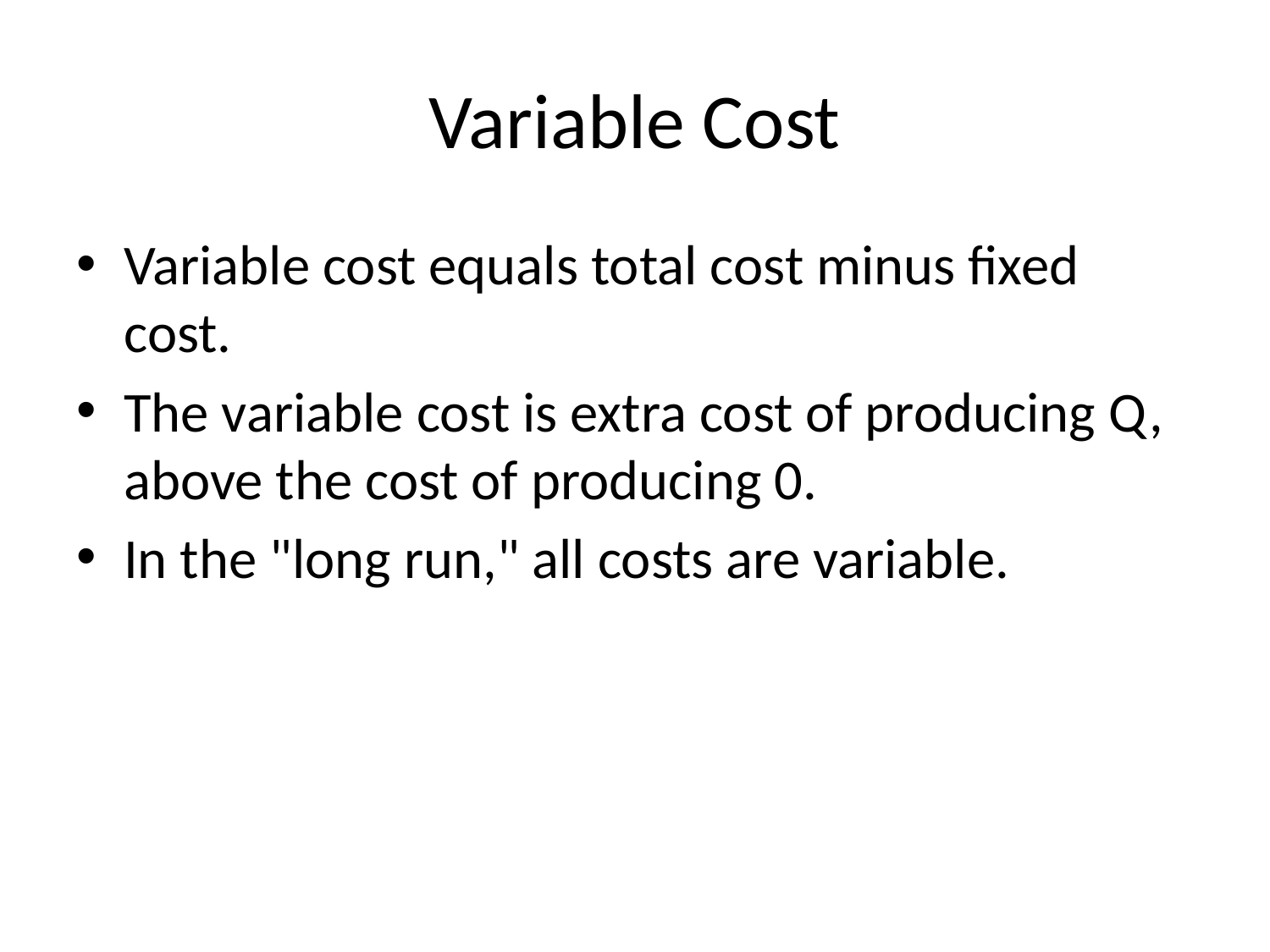

# Variable Cost
Variable cost equals total cost minus fixed cost.
The variable cost is extra cost of producing Q, above the cost of producing 0.
In the "long run," all costs are variable.